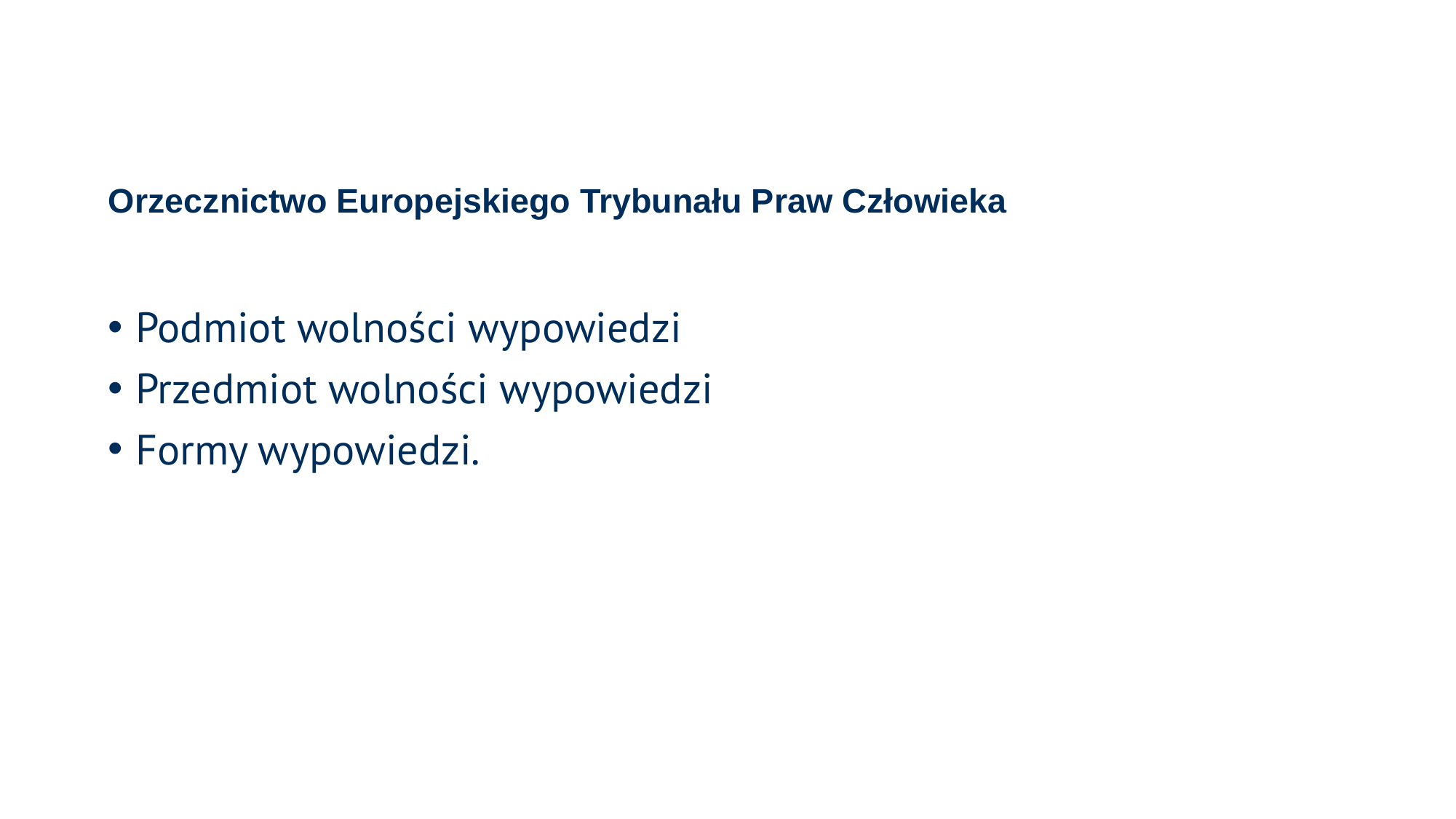

# Orzecznictwo Europejskiego Trybunału Praw Człowieka
Podmiot wolności wypowiedzi
Przedmiot wolności wypowiedzi
Formy wypowiedzi.